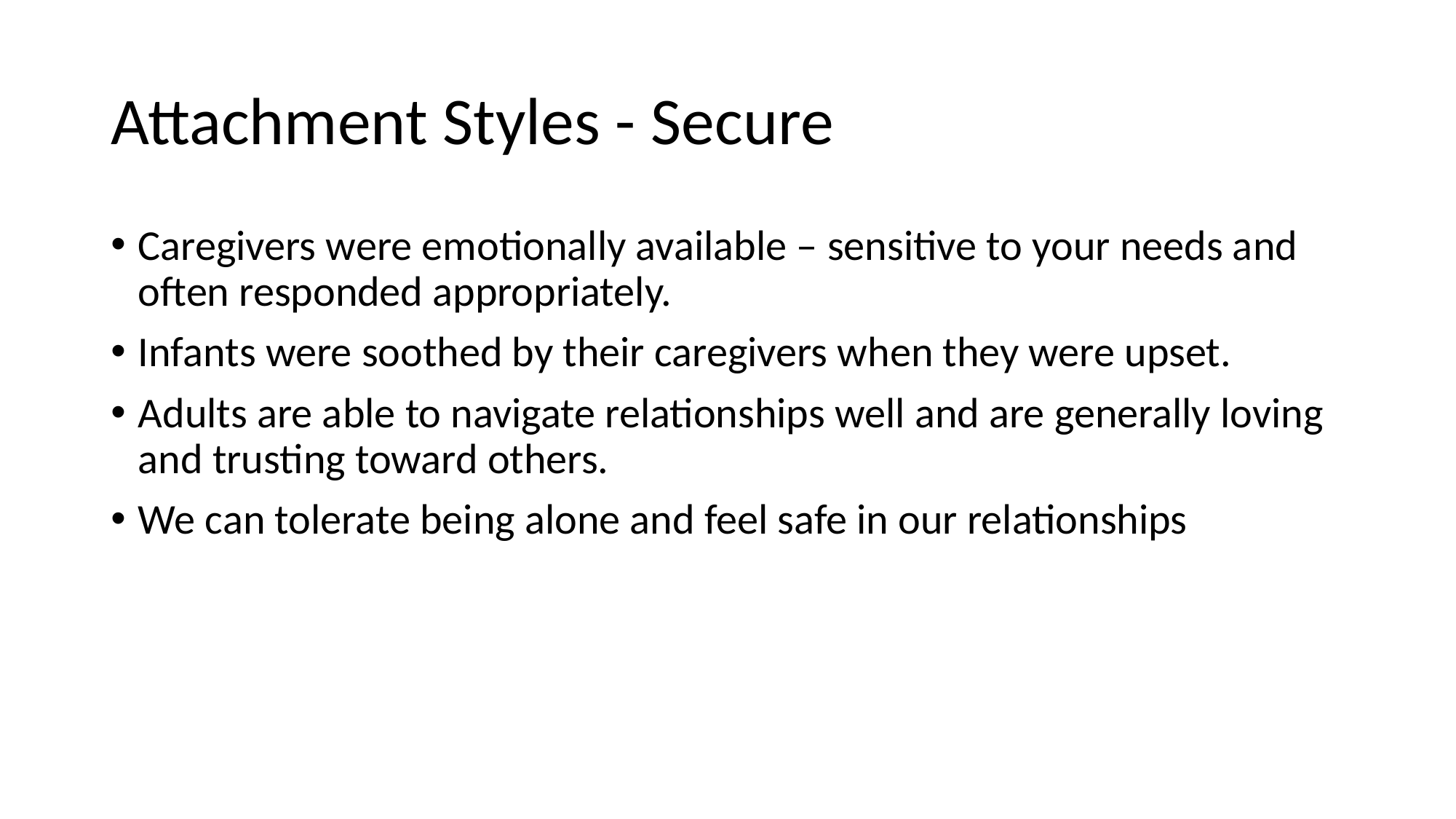

# Attachment Styles - Secure
Caregivers were emotionally available – sensitive to your needs and often responded appropriately.
Infants were soothed by their caregivers when they were upset.
Adults are able to navigate relationships well and are generally loving and trusting toward others.
We can tolerate being alone and feel safe in our relationships